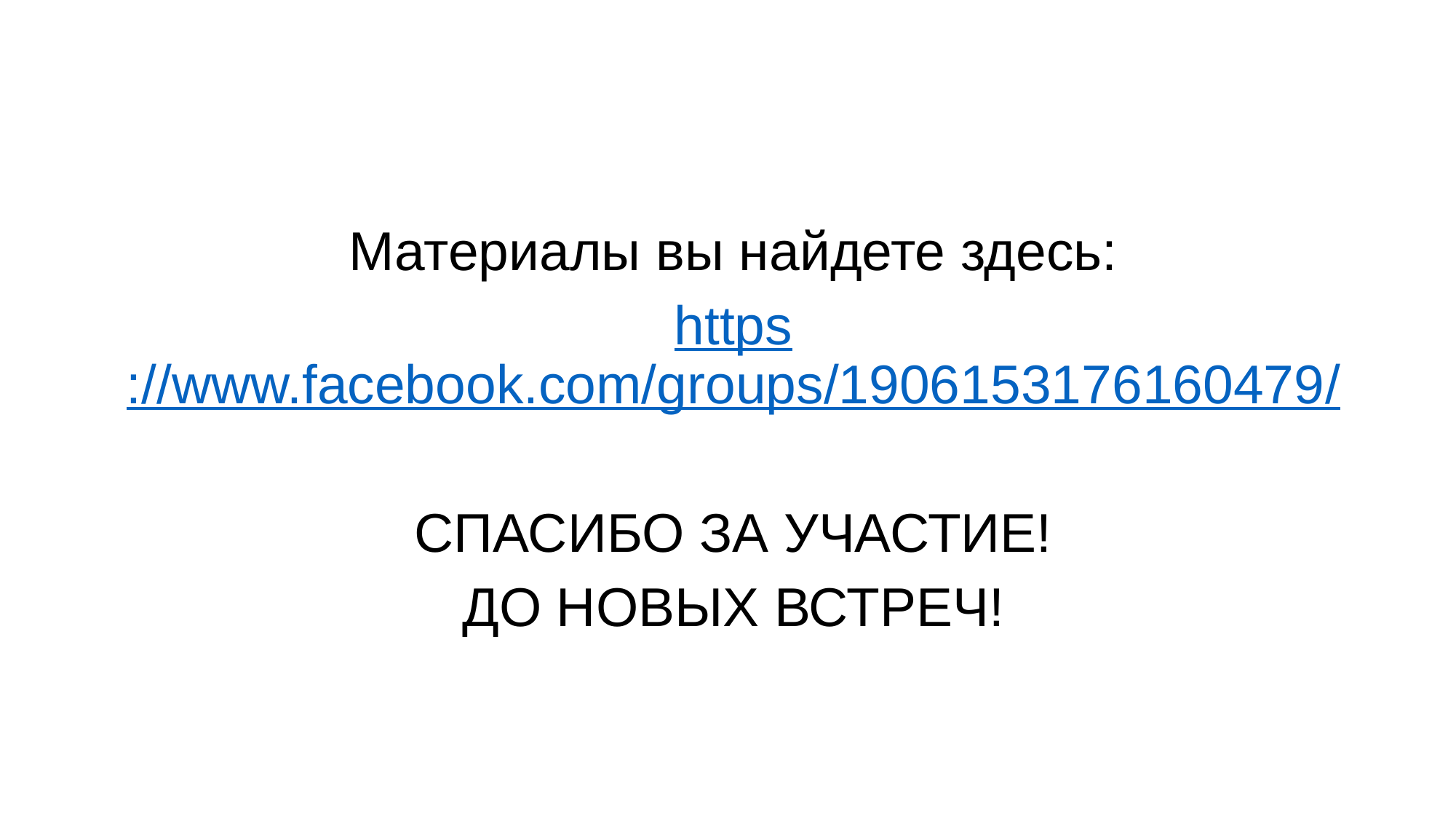

Материалы вы найдете здесь:
https://www.facebook.com/groups/1906153176160479/

СПАСИБО ЗА УЧАСТИЕ!
ДО НОВЫХ ВСТРЕЧ!